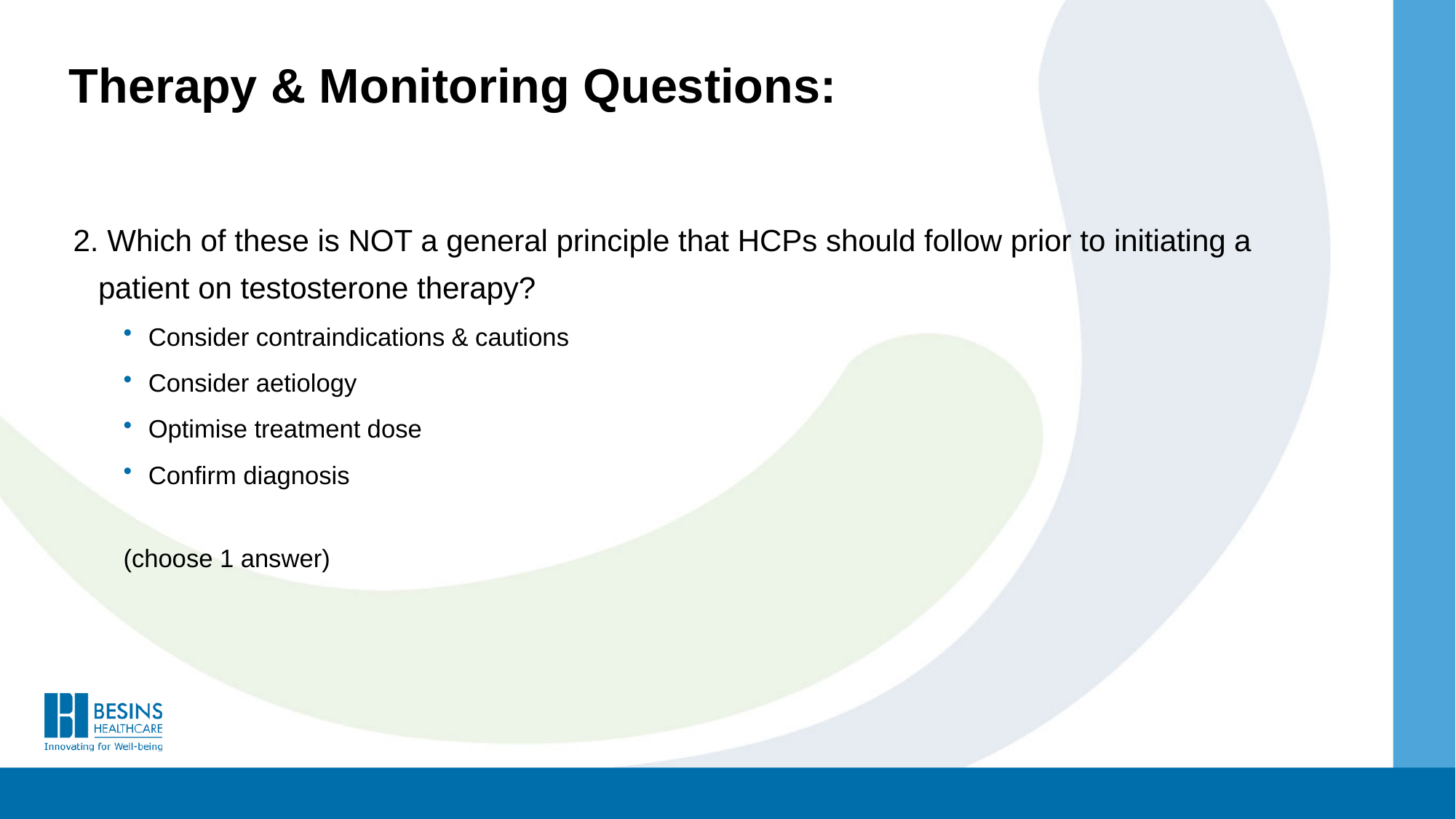

Therapy & Monitoring Questions:
2. Which of these is NOT a general principle that HCPs should follow prior to initiating a patient on testosterone therapy?
Consider contraindications & cautions
Consider aetiology
Optimise treatment dose
Confirm diagnosis

(choose 1 answer)